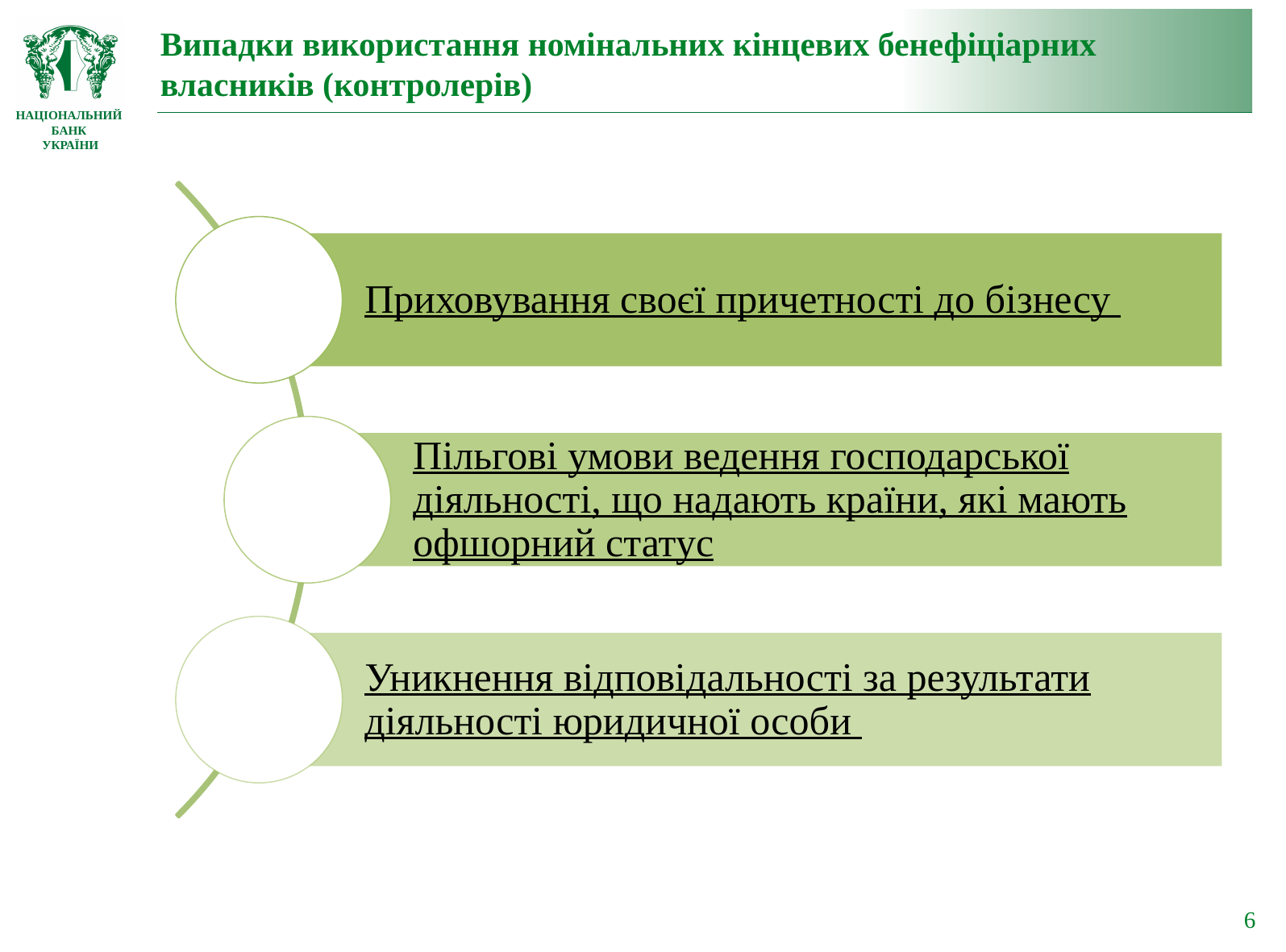

# Випадки використання номінальних кінцевих бенефіціарних власників (контролерів)
Приховування своєї причетності до бізнесу
Пільгові умови ведення господарської діяльності, що надають країни, які мають офшорний статус
Уникнення відповідальності за результати діяльності юридичної особи
6